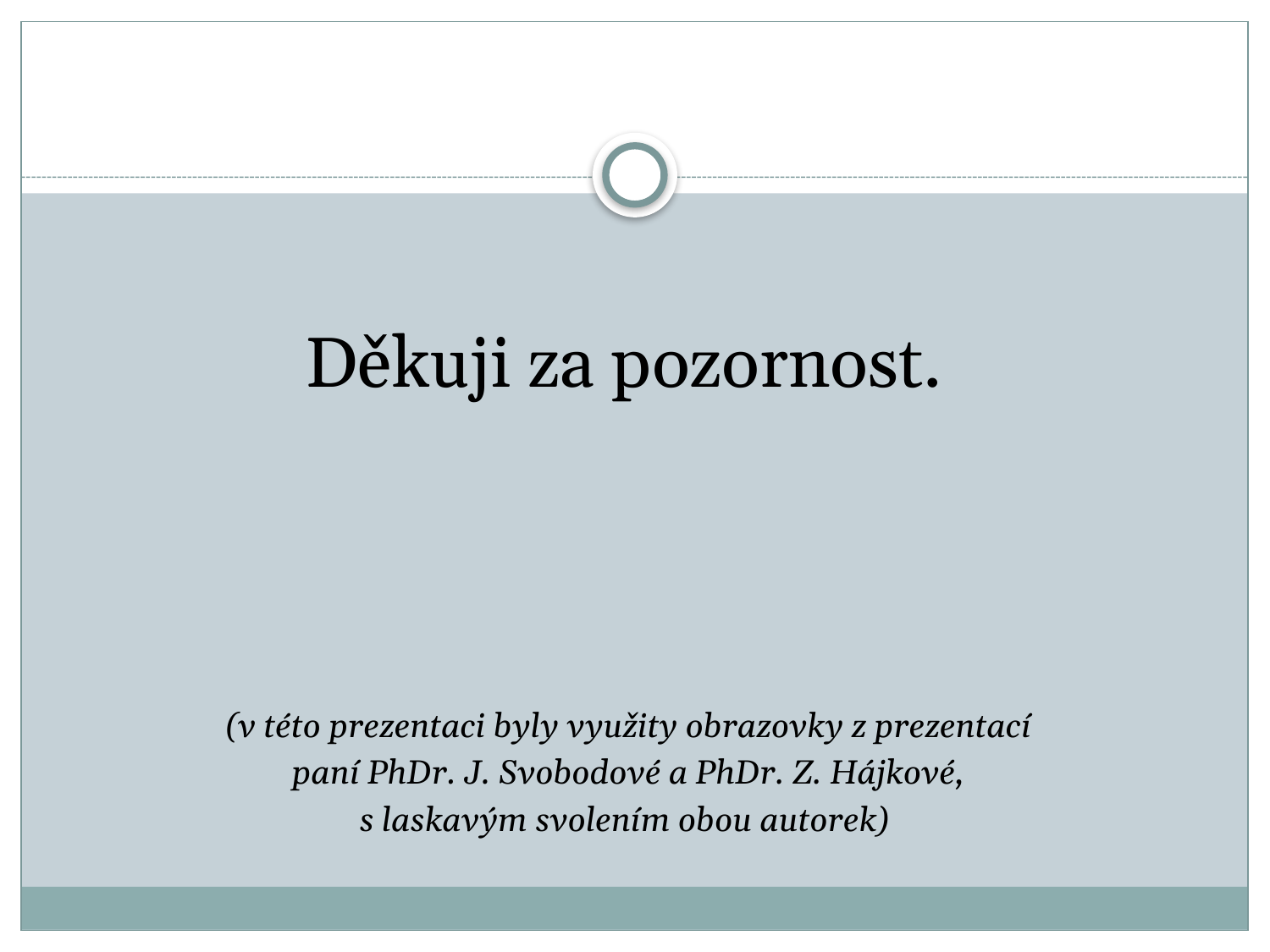

#

Děkuji za pozornost.

(v této prezentaci byly využity obrazovky z prezentací
paní PhDr. J. Svobodové a PhDr. Z. Hájkové,
s laskavým svolením obou autorek)